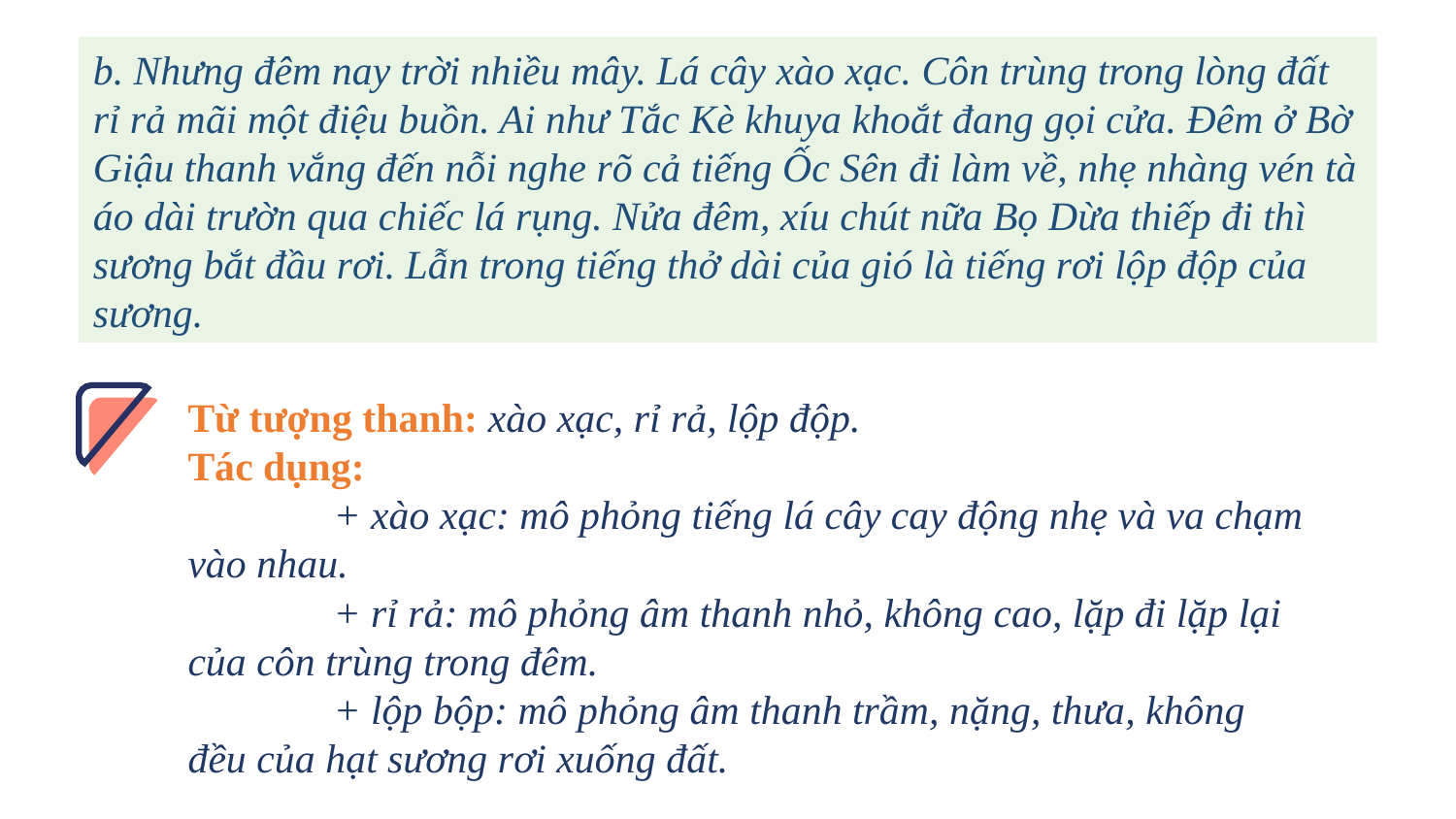

b. Nhưng đêm nay trời nhiều mây. Lá cây xào xạc. Côn trùng trong lòng đất rỉ rả mãi một điệu buồn. Ai như Tắc Kè khuya khoắt đang gọi cửa. Đêm ở Bờ Giậu thanh vắng đến nỗi nghe rõ cả tiếng Ốc Sên đi làm về, nhẹ nhàng vén tà áo dài trườn qua chiếc lá rụng. Nửa đêm, xíu chút nữa Bọ Dừa thiếp đi thì sương bắt đầu rơi. Lẫn trong tiếng thở dài của gió là tiếng rơi lộp độp của sương.
Từ tượng thanh: xào xạc, rỉ rả, lộp độp.
Tác dụng:
	+ xào xạc: mô phỏng tiếng lá cây cay động nhẹ và va chạm vào nhau.
	+ rỉ rả: mô phỏng âm thanh nhỏ, không cao, lặp đi lặp lại của côn trùng trong đêm.
	+ lộp bộp: mô phỏng âm thanh trầm, nặng, thưa, không đều của hạt sương rơi xuống đất.